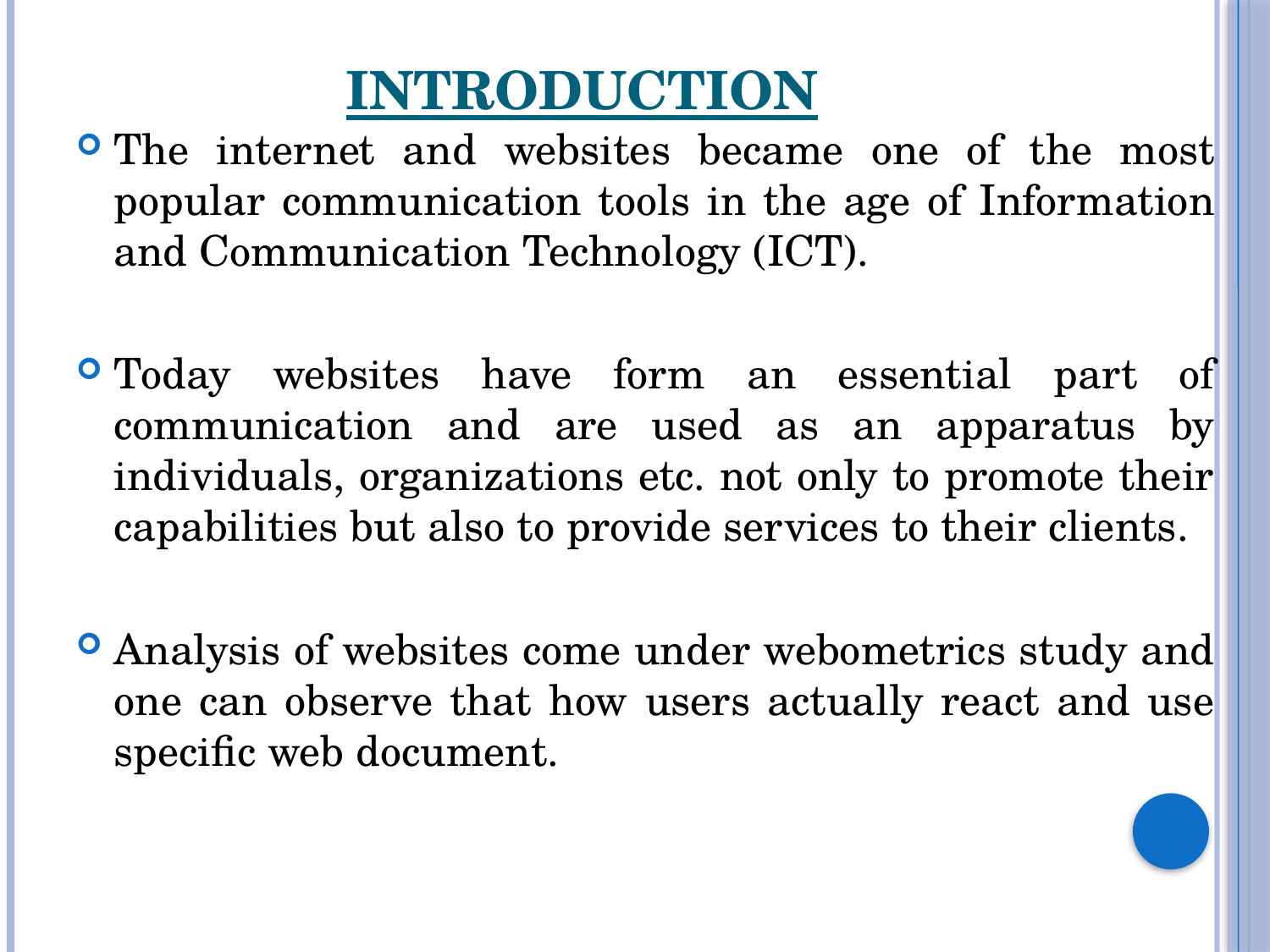

# Introduction
The internet and websites became one of the most popular communication tools in the age of Information and Communication Technology (ICT).

Today websites have form an essential part of communication and are used as an apparatus by individuals, organizations etc. not only to promote their capabilities but also to provide services to their clients.

Analysis of websites come under webometrics study and one can observe that how users actually react and use specific web document.